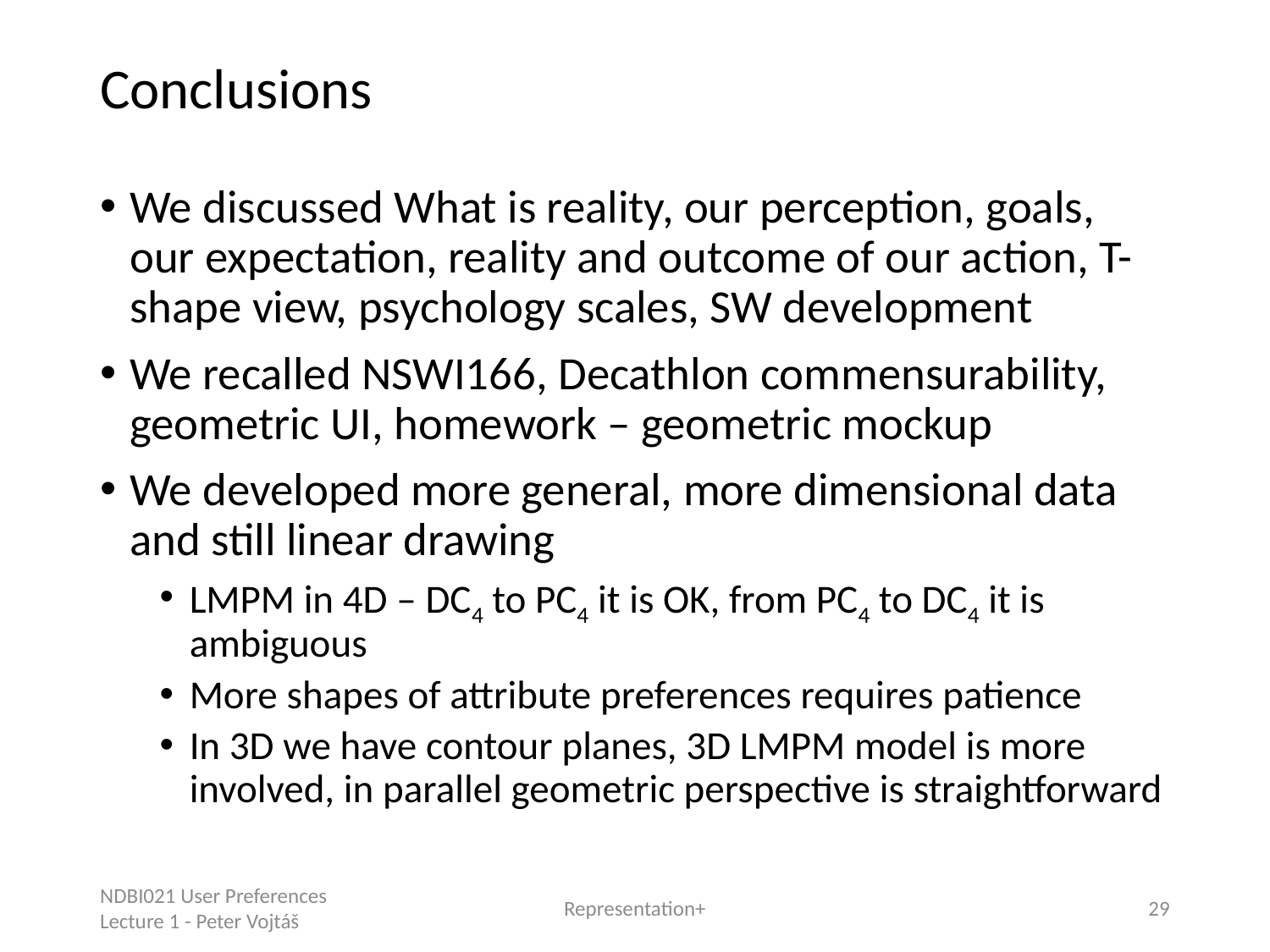

# Conclusions
We discussed What is reality, our perception, goals, our expectation, reality and outcome of our action, T-shape view, psychology scales, SW development
We recalled NSWI166, Decathlon commensurability, geometric UI, homework – geometric mockup
We developed more general, more dimensional data and still linear drawing
LMPM in 4D – DC4 to PC4 it is OK, from PC4 to DC4 it is  ambiguous
More shapes of attribute preferences requires patience
In 3D we have contour planes, 3D LMPM model is more involved, in parallel geometric perspective is straightforward
NDBI021 User Preferences Lecture 1 - Peter Vojtáš
Representation+
29